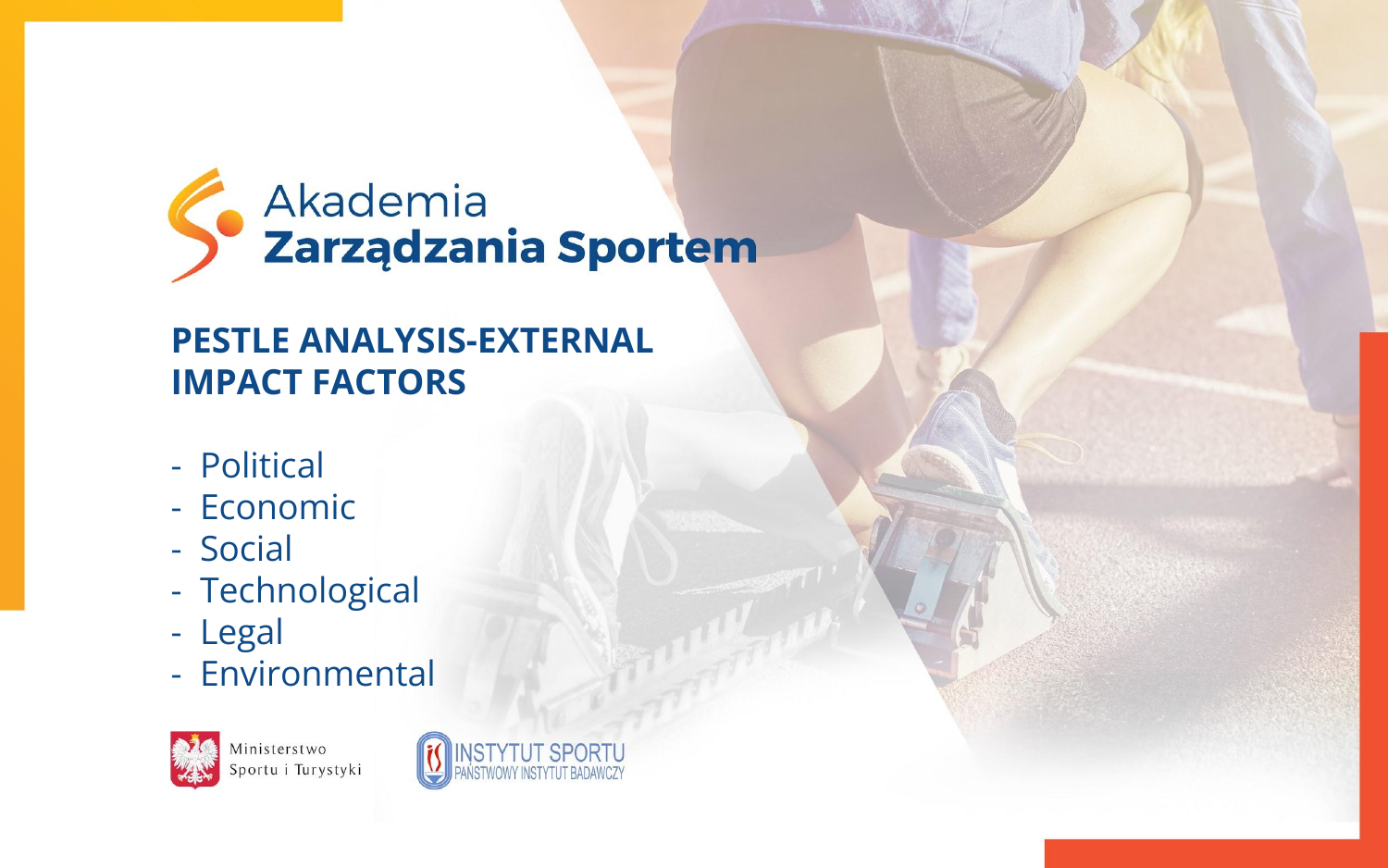

PESTLE ANALYSIS-EXTERNAL IMPACT FACTORS

-  Political
-  Economic
-  Social
-  Technological
-  Legal
-  Environmental